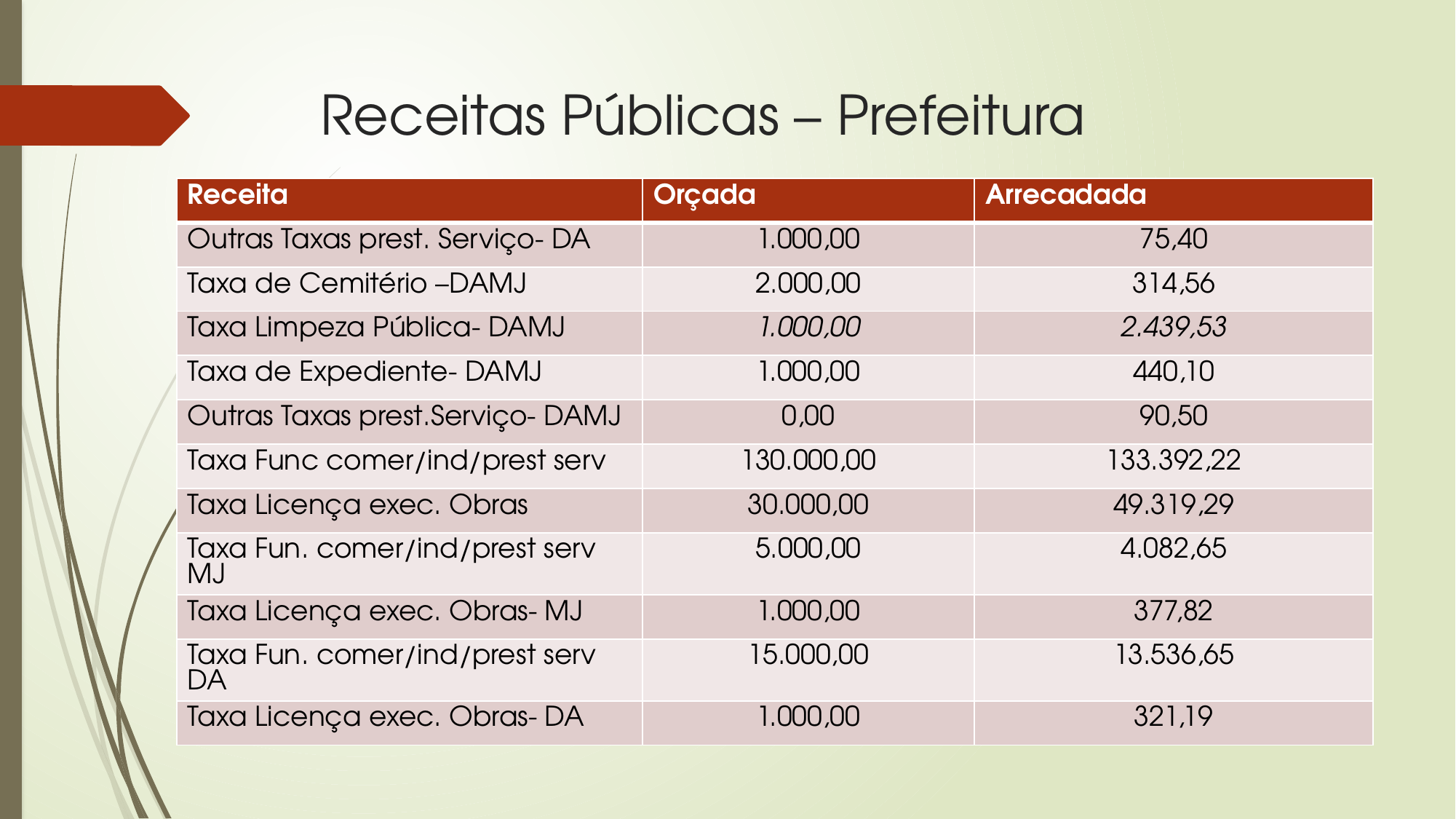

# Receitas Públicas – Prefeitura
| Receita | Orçada | Arrecadada |
| --- | --- | --- |
| Outras Taxas prest. Serviço- DA | 1.000,00 | 75,40 |
| Taxa de Cemitério –DAMJ | 2.000,00 | 314,56 |
| Taxa Limpeza Pública- DAMJ | 1.000,00 | 2.439,53 |
| Taxa de Expediente- DAMJ | 1.000,00 | 440,10 |
| Outras Taxas prest.Serviço- DAMJ | 0,00 | 90,50 |
| Taxa Func comer/ind/prest serv | 130.000,00 | 133.392,22 |
| Taxa Licença exec. Obras | 30.000,00 | 49.319,29 |
| Taxa Fun. comer/ind/prest serv MJ | 5.000,00 | 4.082,65 |
| Taxa Licença exec. Obras- MJ | 1.000,00 | 377,82 |
| Taxa Fun. comer/ind/prest serv DA | 15.000,00 | 13.536,65 |
| Taxa Licença exec. Obras- DA | 1.000,00 | 321,19 |